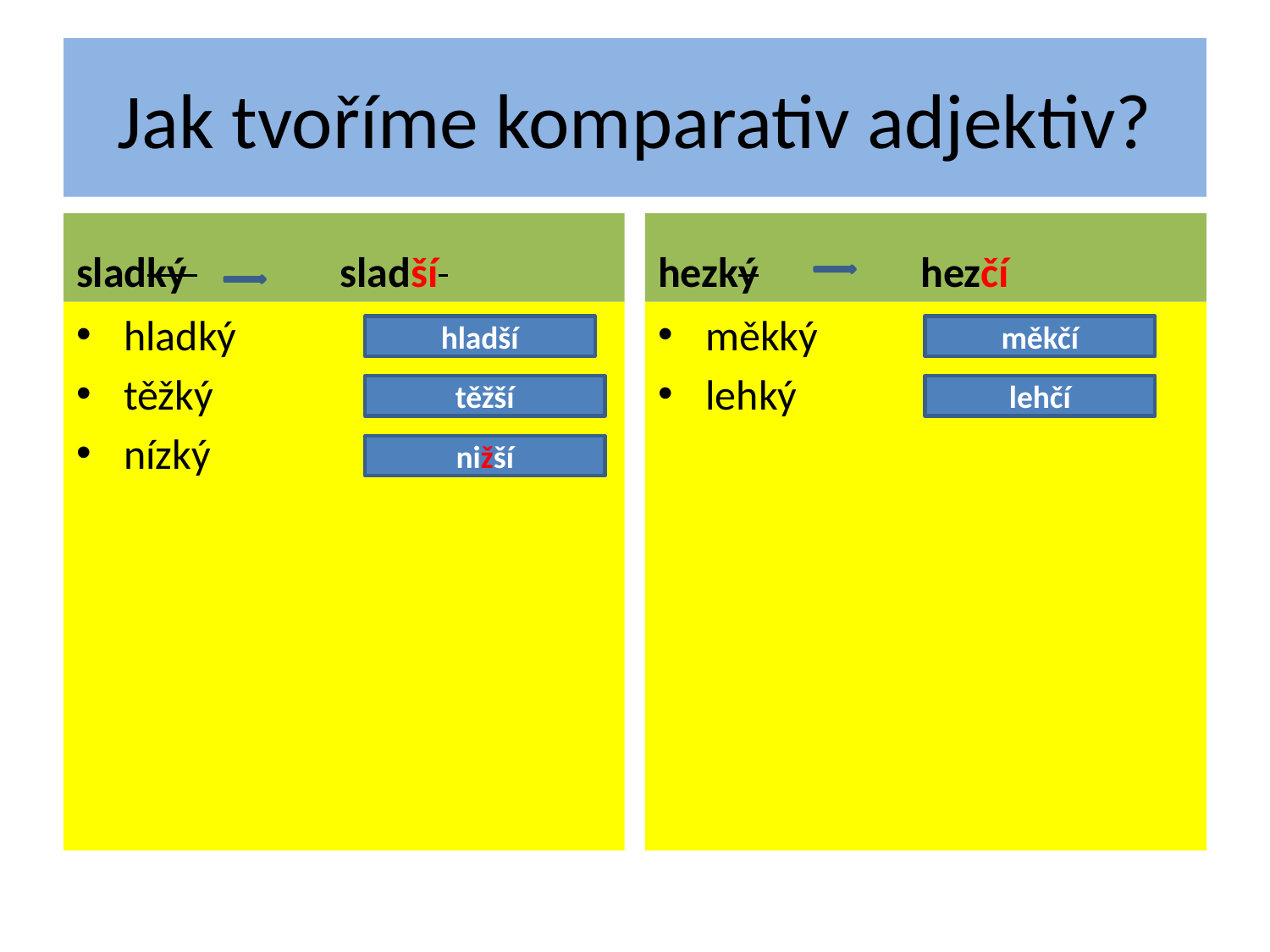

# Jak tvoříme komparativ adjektiv?
sladký                sladší
hezký                 hezčí

hladký
těžký
nízký

měkký
lehký

hladší
měkčí
těžší
lehčí
nižší